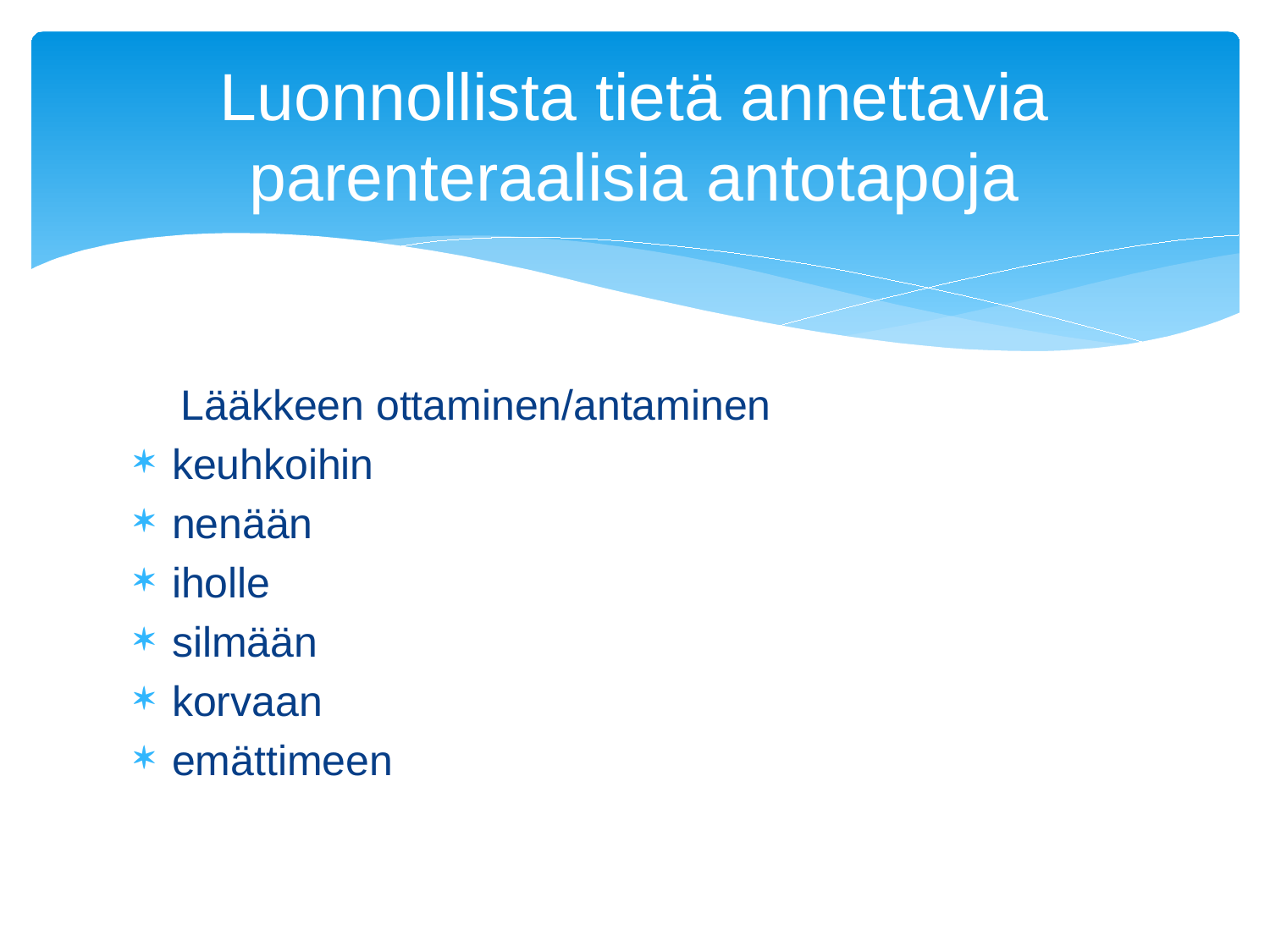

# Luonnollista tietä annettavia parenteraalisia antotapoja
    Lääkkeen ottaminen/antaminen
keuhkoihin
nenään
iholle
silmään
korvaan
emättimeen